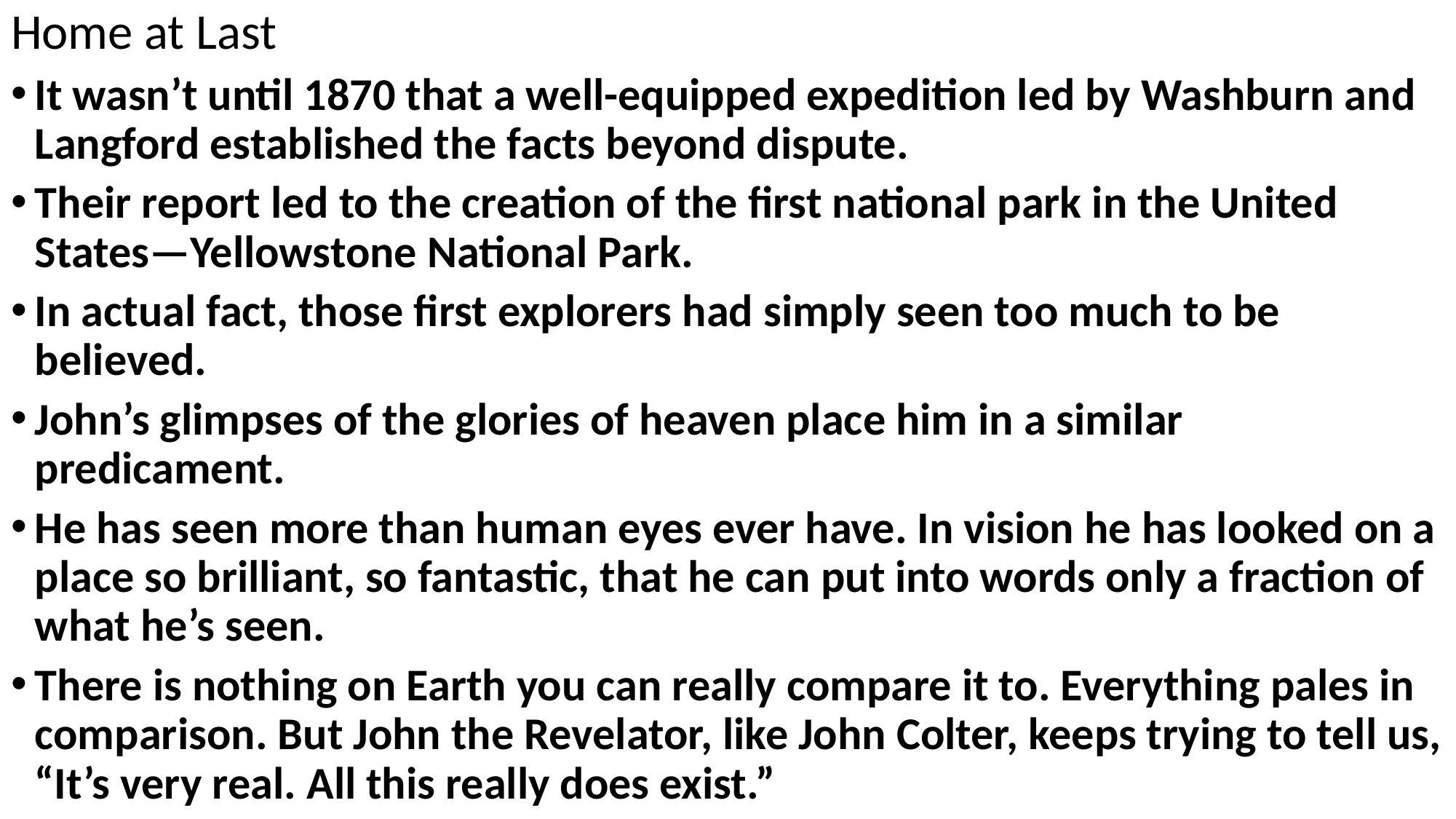

# Home at Last
It wasn’t until 1870 that a well-equipped expedition led by Washburn and Langford established the facts beyond dispute.
Their report led to the creation of the first national park in the United States—Yellowstone National Park.
In actual fact, those first explorers had simply seen too much to be believed.
John’s glimpses of the glories of heaven place him in a similar predicament.
He has seen more than human eyes ever have. In vision he has looked on a place so brilliant, so fantastic, that he can put into words only a fraction of what he’s seen.
There is nothing on Earth you can really compare it to. Everything pales in comparison. But John the Revelator, like John Colter, keeps trying to tell us, “It’s very real. All this really does exist.”